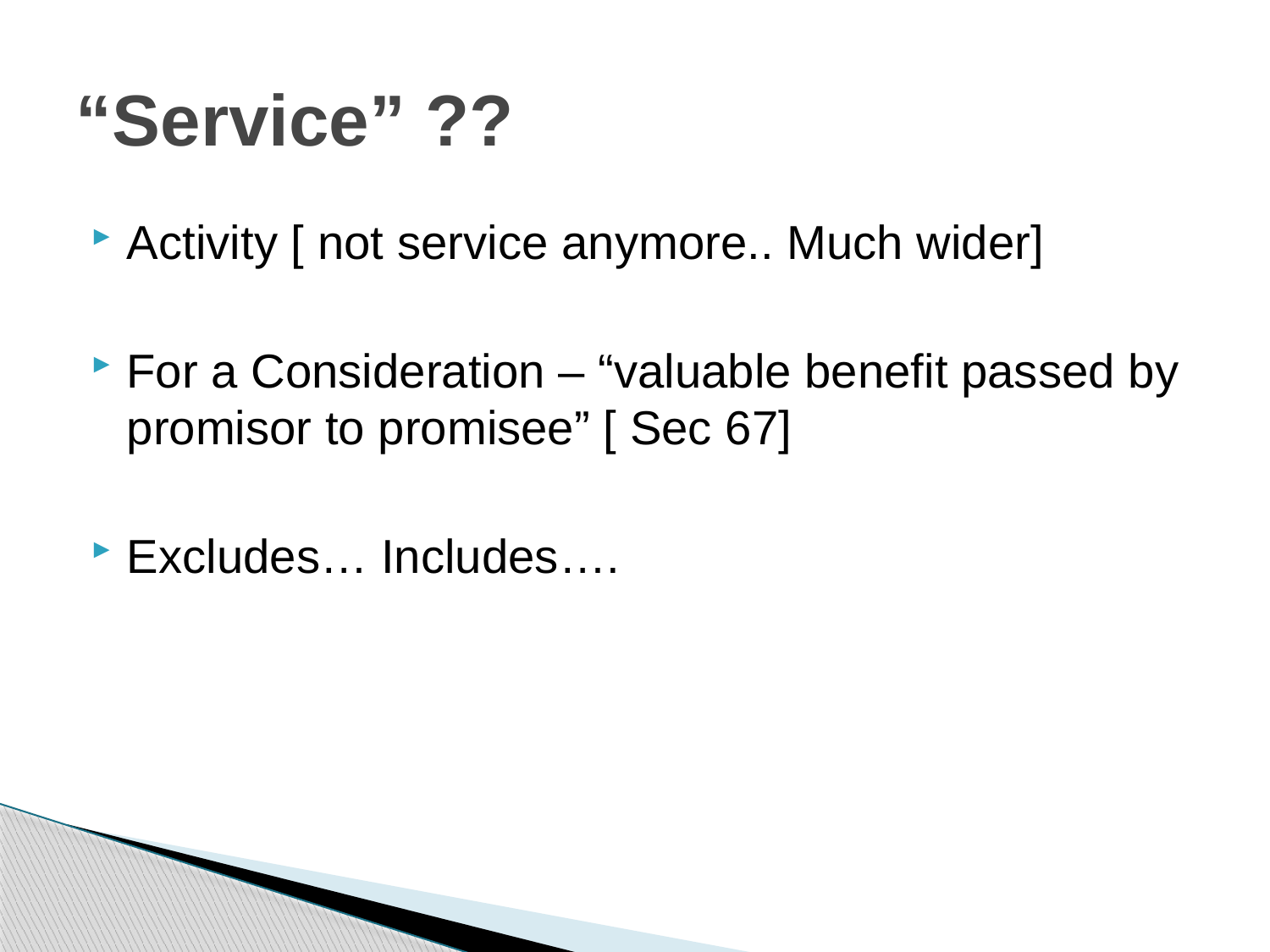

# “Service” ??
Activity [ not service anymore.. Much wider]

For a Consideration – “valuable benefit passed by promisor to promisee” [ Sec 67]

Excludes… Includes….